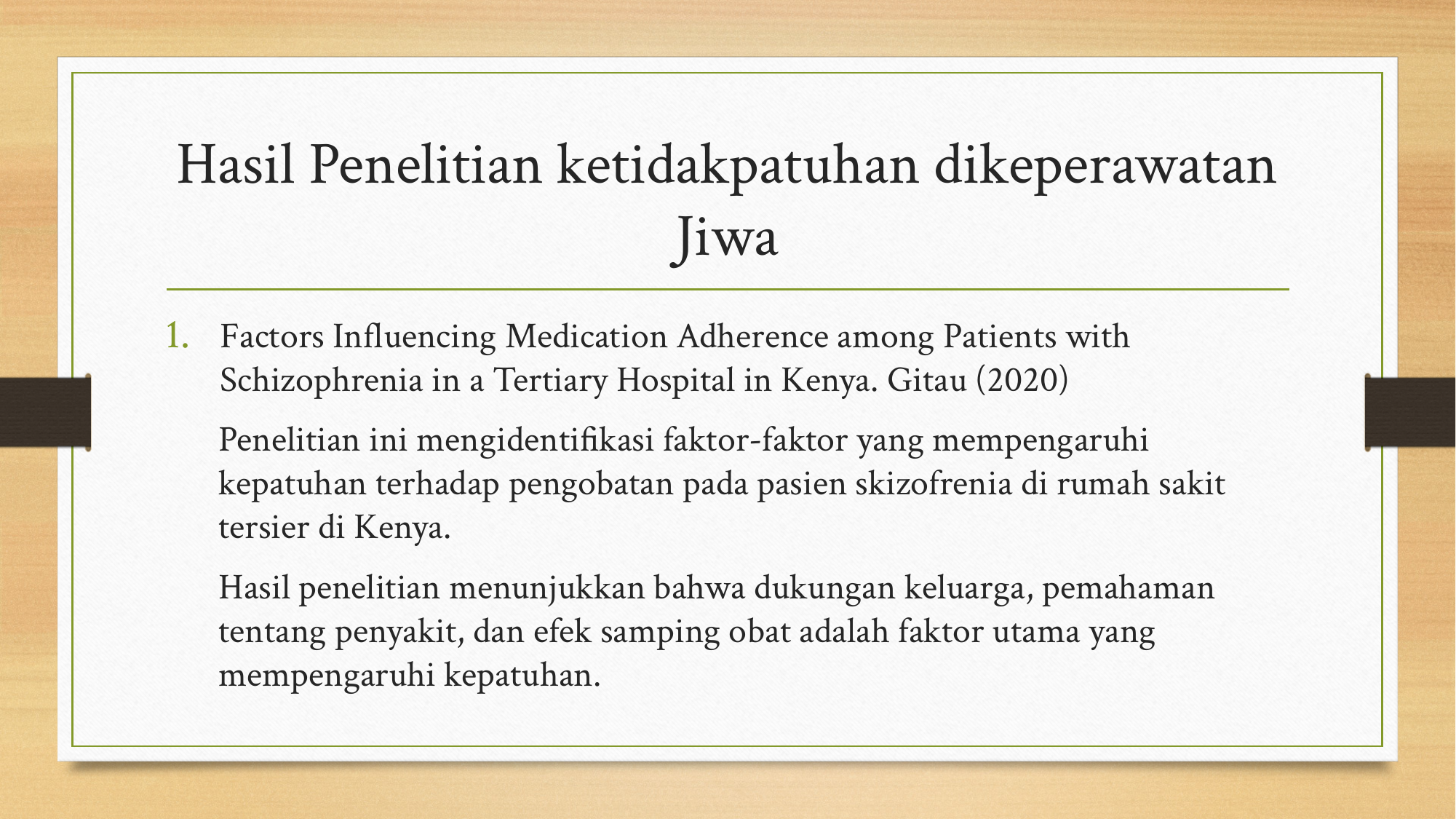

# Hasil Penelitian ketidakpatuhan dikeperawatan Jiwa
Factors Influencing Medication Adherence among Patients with Schizophrenia in a Tertiary Hospital in Kenya. Gitau (2020)
Penelitian ini mengidentifikasi faktor-faktor yang mempengaruhi kepatuhan terhadap pengobatan pada pasien skizofrenia di rumah sakit tersier di Kenya.
Hasil penelitian menunjukkan bahwa dukungan keluarga, pemahaman tentang penyakit, dan efek samping obat adalah faktor utama yang mempengaruhi kepatuhan.